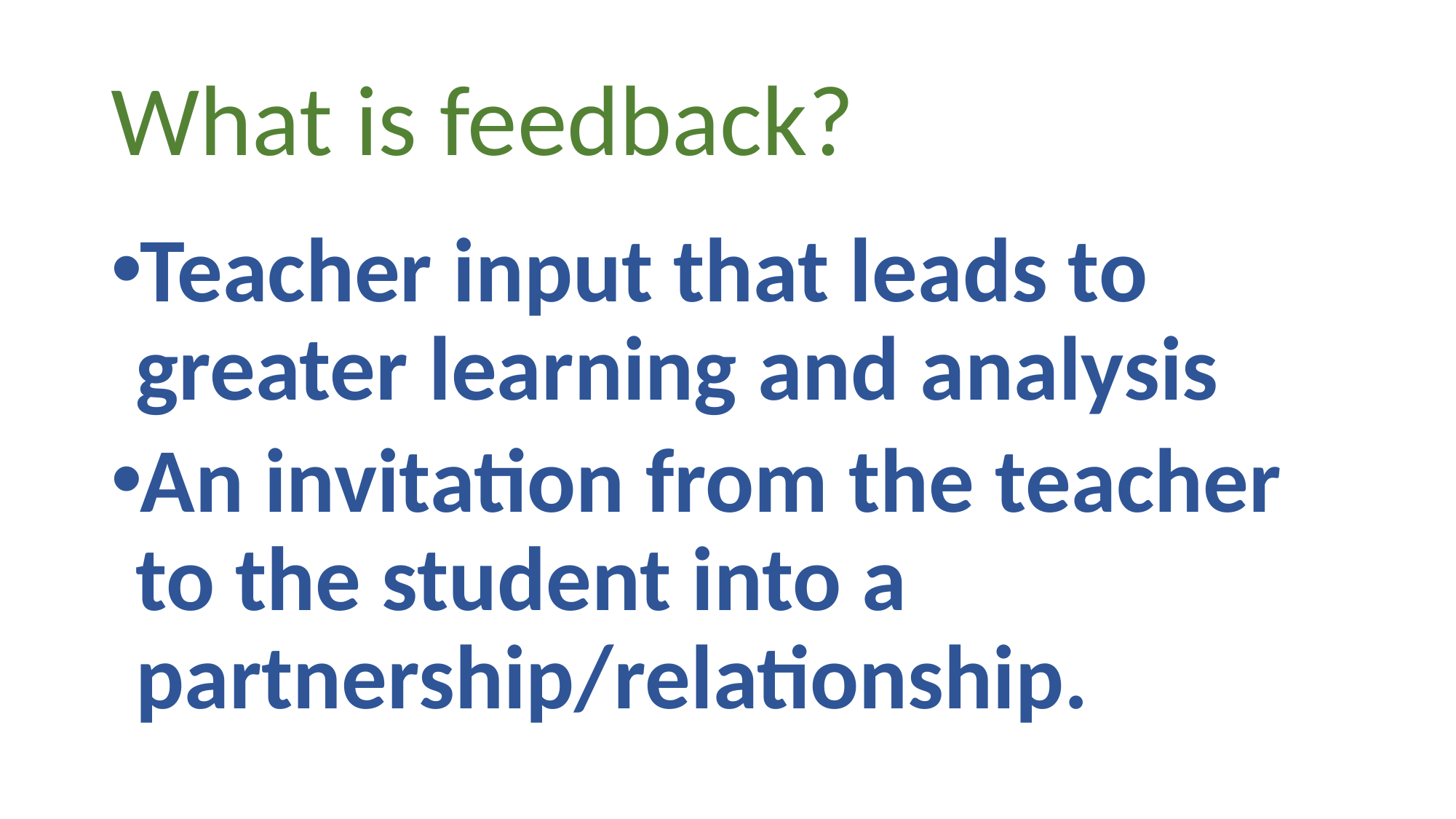

# What is feedback?
Teacher input that leads to greater learning and analysis
An invitation from the teacher to the student into a partnership/relationship.